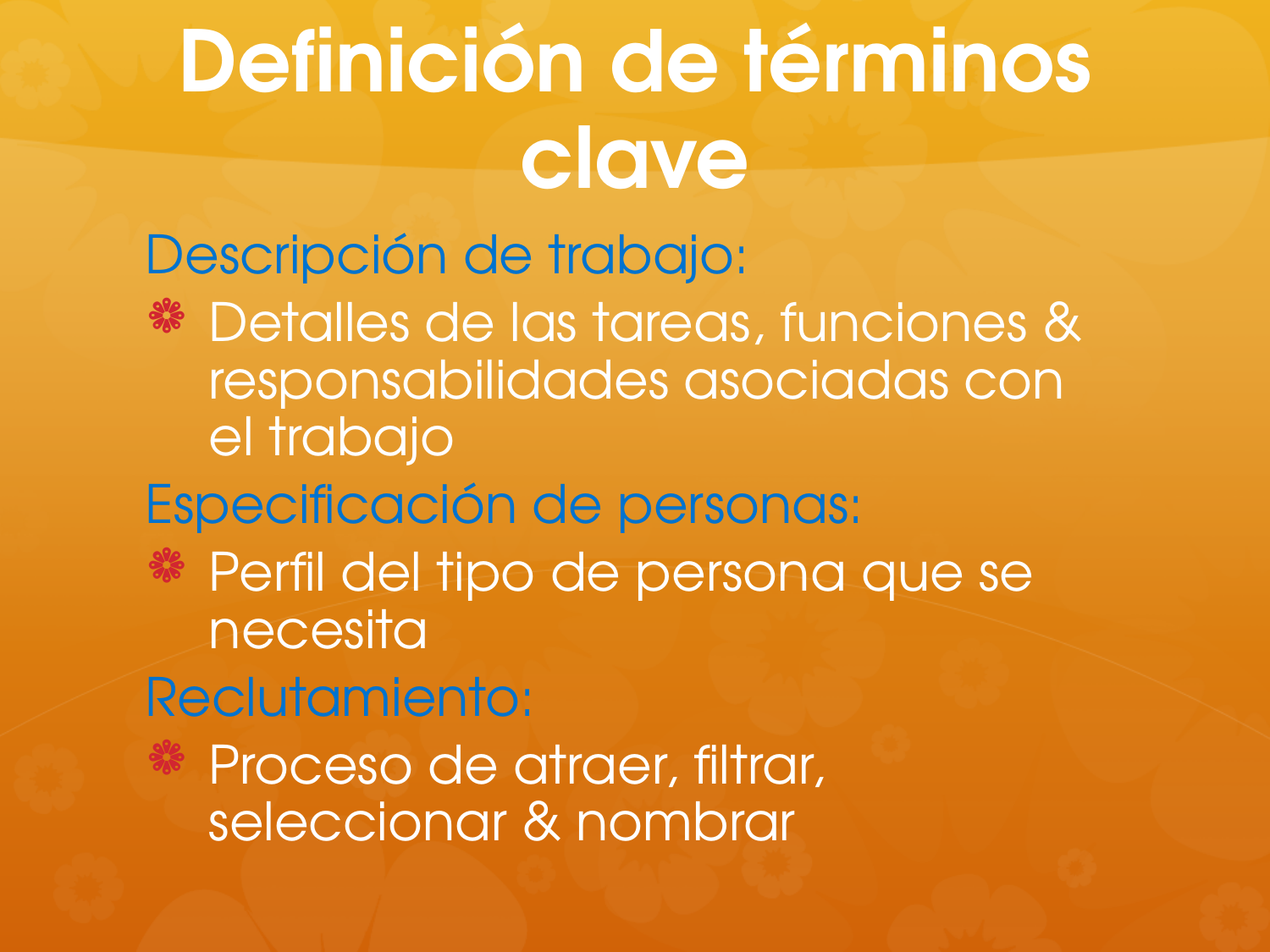

# Definición de términos clave
Descripción de trabajo:
Detalles de las tareas, funciones & responsabilidades asociadas con el trabajo
Especificación de personas:
Perfil del tipo de persona que se necesita
Reclutamiento:
Proceso de atraer, filtrar, seleccionar & nombrar